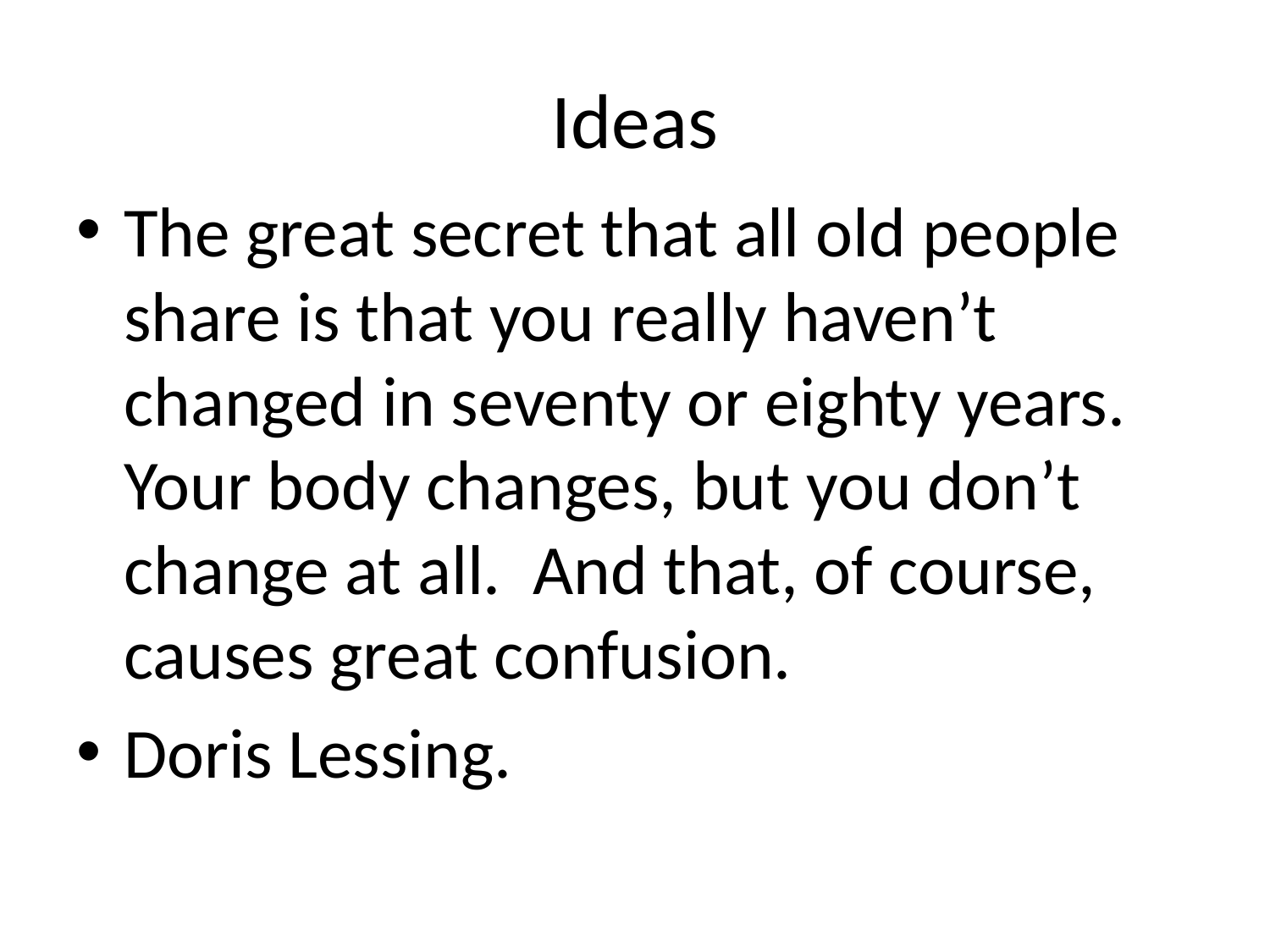

# Ideas
The great secret that all old people share is that you really haven’t changed in seventy or eighty years.  Your body changes, but you don’t change at all.  And that, of course, causes great confusion.
Doris Lessing.